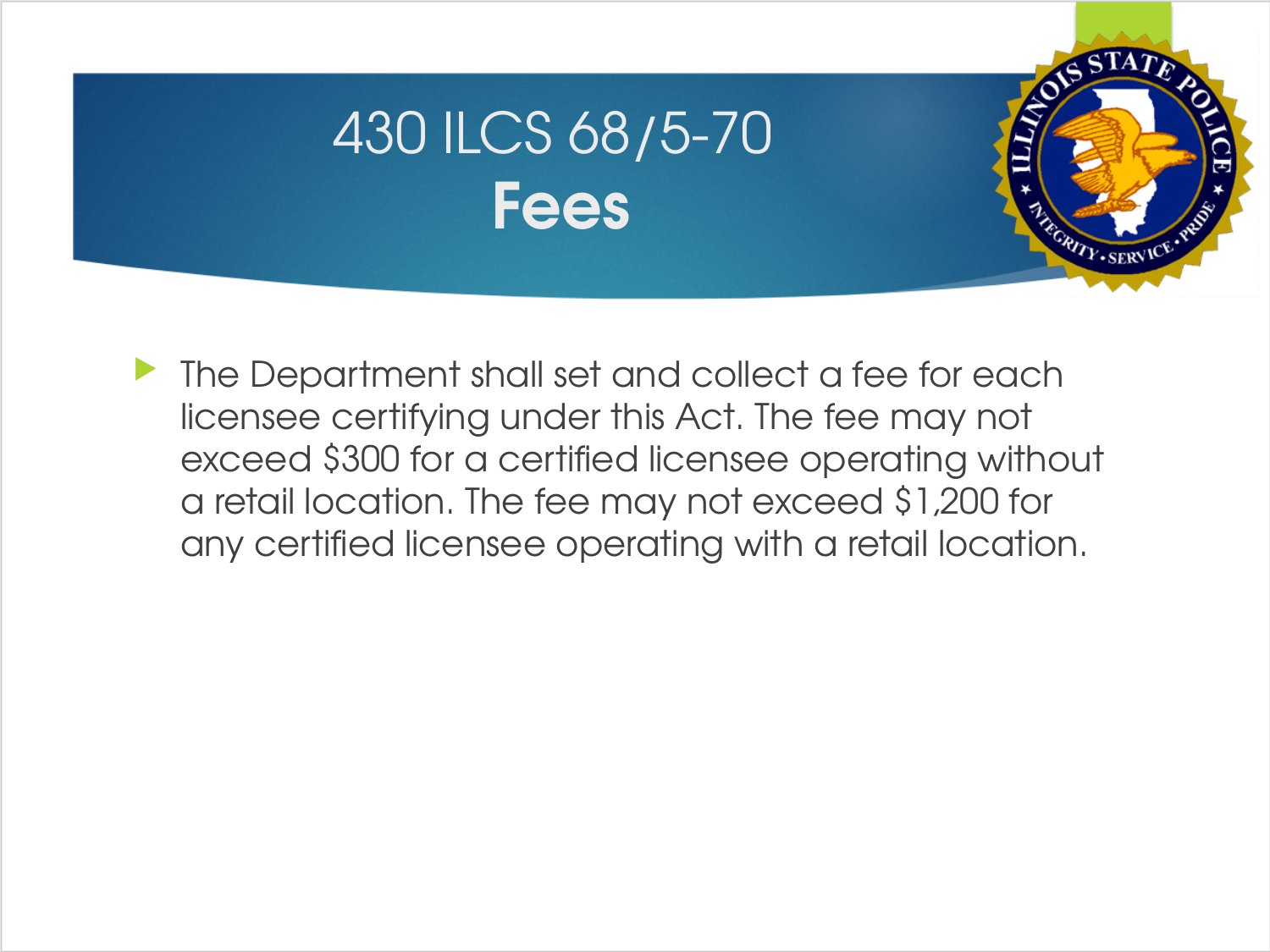

# 430 ILCS 68/5-70 Fees
The Department shall set and collect a fee for each licensee certifying under this Act. The fee may not exceed $300 for a certified licensee operating without a retail location. The fee may not exceed $1,200 for any certified licensee operating with a retail location.